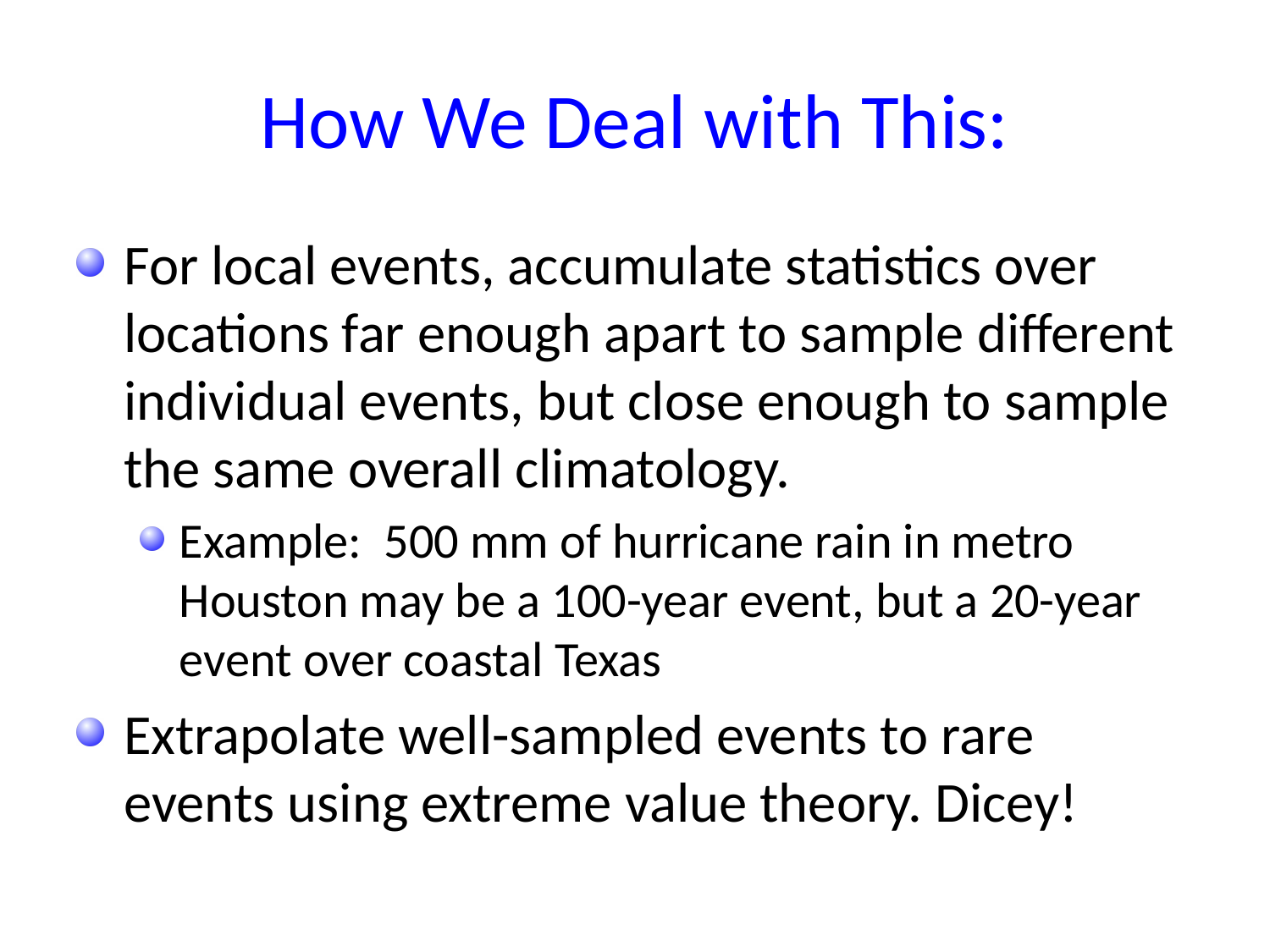

# How We Deal with This:
For local events, accumulate statistics over locations far enough apart to sample different individual events, but close enough to sample the same overall climatology.
Example:  500 mm of hurricane rain in metro Houston may be a 100-year event, but a 20-year event over coastal Texas
Extrapolate well-sampled events to rare events using extreme value theory. Dicey!